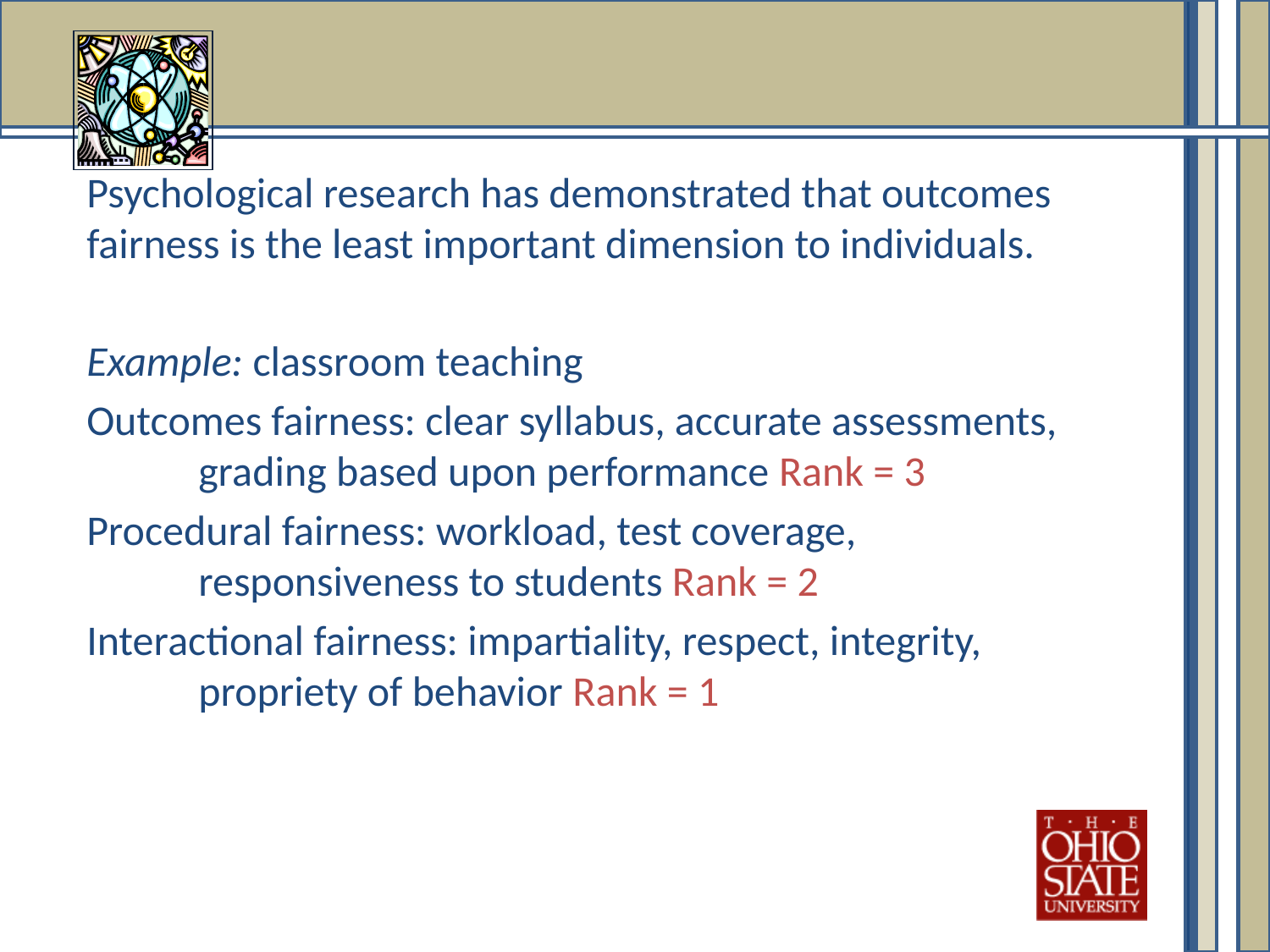

Psychological research has demonstrated that outcomes fairness is the least important dimension to individuals.

Example: classroom teaching
Outcomes fairness: clear syllabus, accurate assessments, grading based upon performance Rank = 3
Procedural fairness: workload, test coverage, responsiveness to students Rank = 2
Interactional fairness: impartiality, respect, integrity, propriety of behavior Rank = 1